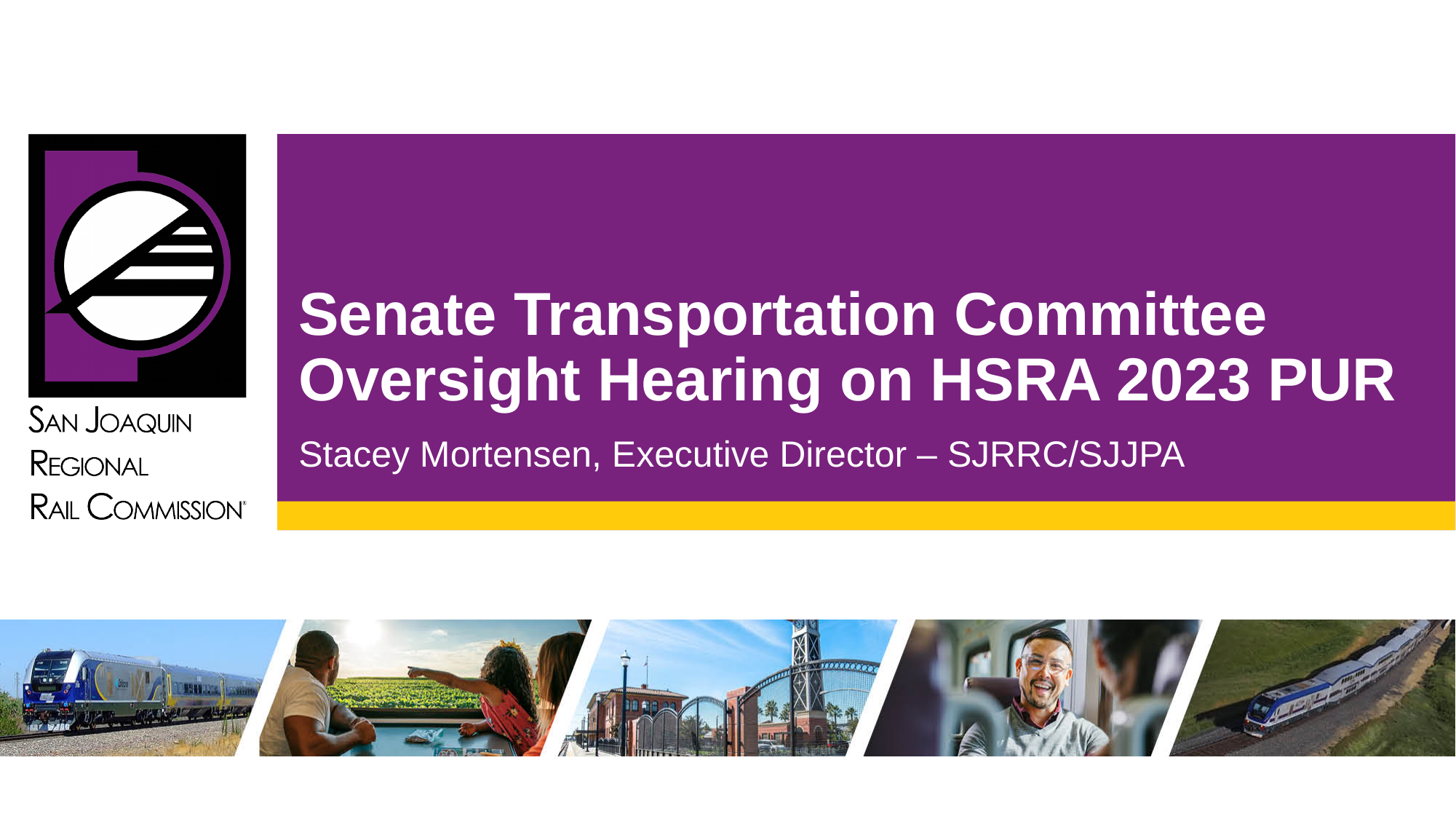

# Senate Transportation Committee Oversight Hearing on HSRA 2023 PUR
Stacey Mortensen, Executive Director – SJRRC/SJJPA